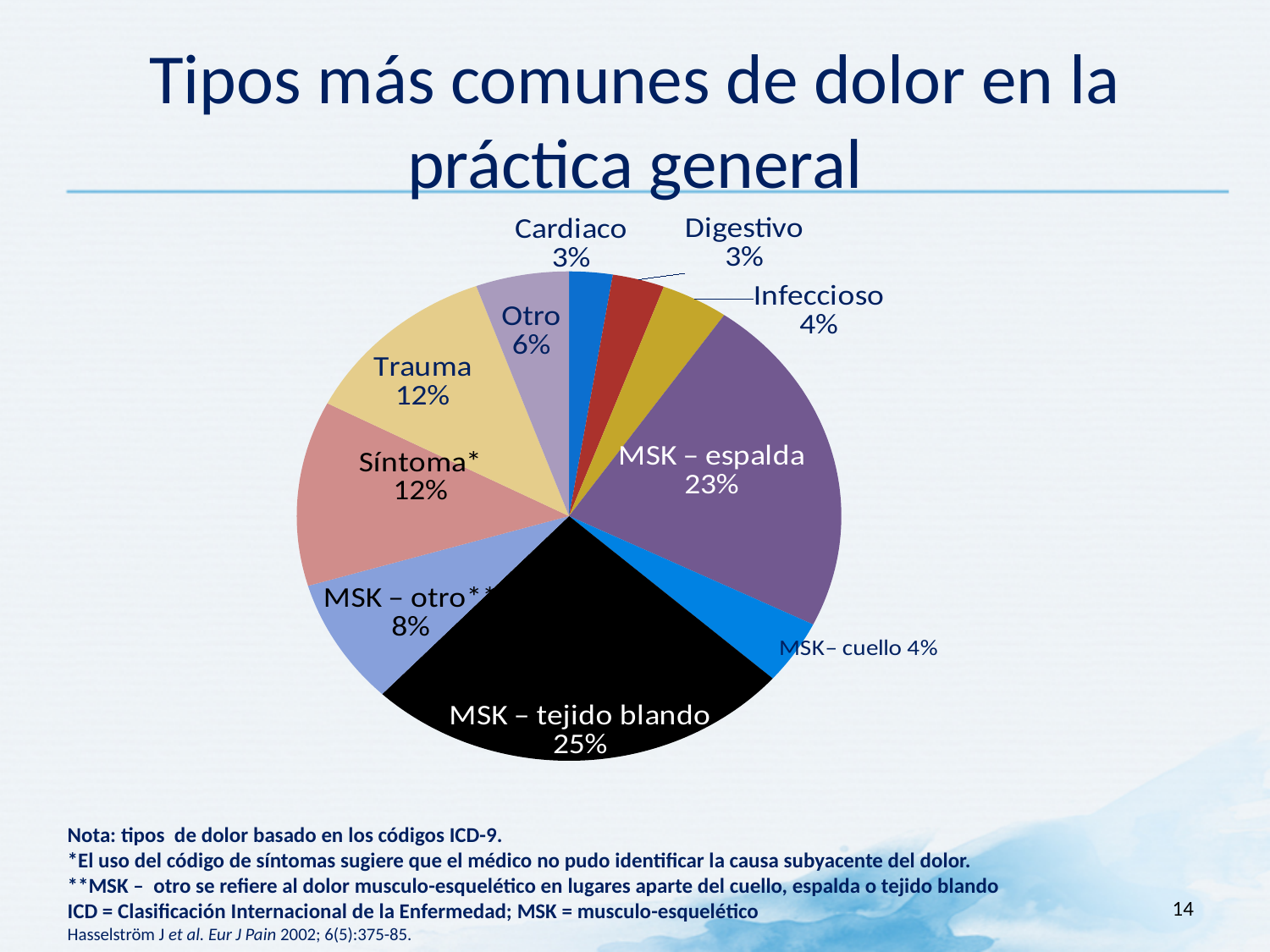

# Tipos más comunes de dolor en la práctica general

### Chart

| Category | Sales |
|---|---|
| Cardiac | 20.0 |
| Digestive | 24.0 |
| Infectious | 31.0 |
| MSK – back | 176.0 |
| MSK – neck | 33.0 |
| MSK – soft tissue | 198.0 |
| MSK – other** | 65.0 |
| Symptom | 95.0 |
| Trauma | 92.0 |
| Other | 43.0 |
Nota: tipos  de dolor basado en los códigos ICD-9.
*El uso del código de síntomas sugiere que el médico no pudo identificar la causa subyacente del dolor.
**MSK –  otro se refiere al dolor musculo-esquelético en lugares aparte del cuello, espalda o tejido blando
ICD = Clasificación Internacional de la Enfermedad; MSK = musculo-esquelético
Hasselström J et al. Eur J Pain 2002; 6(5):375-85.
14